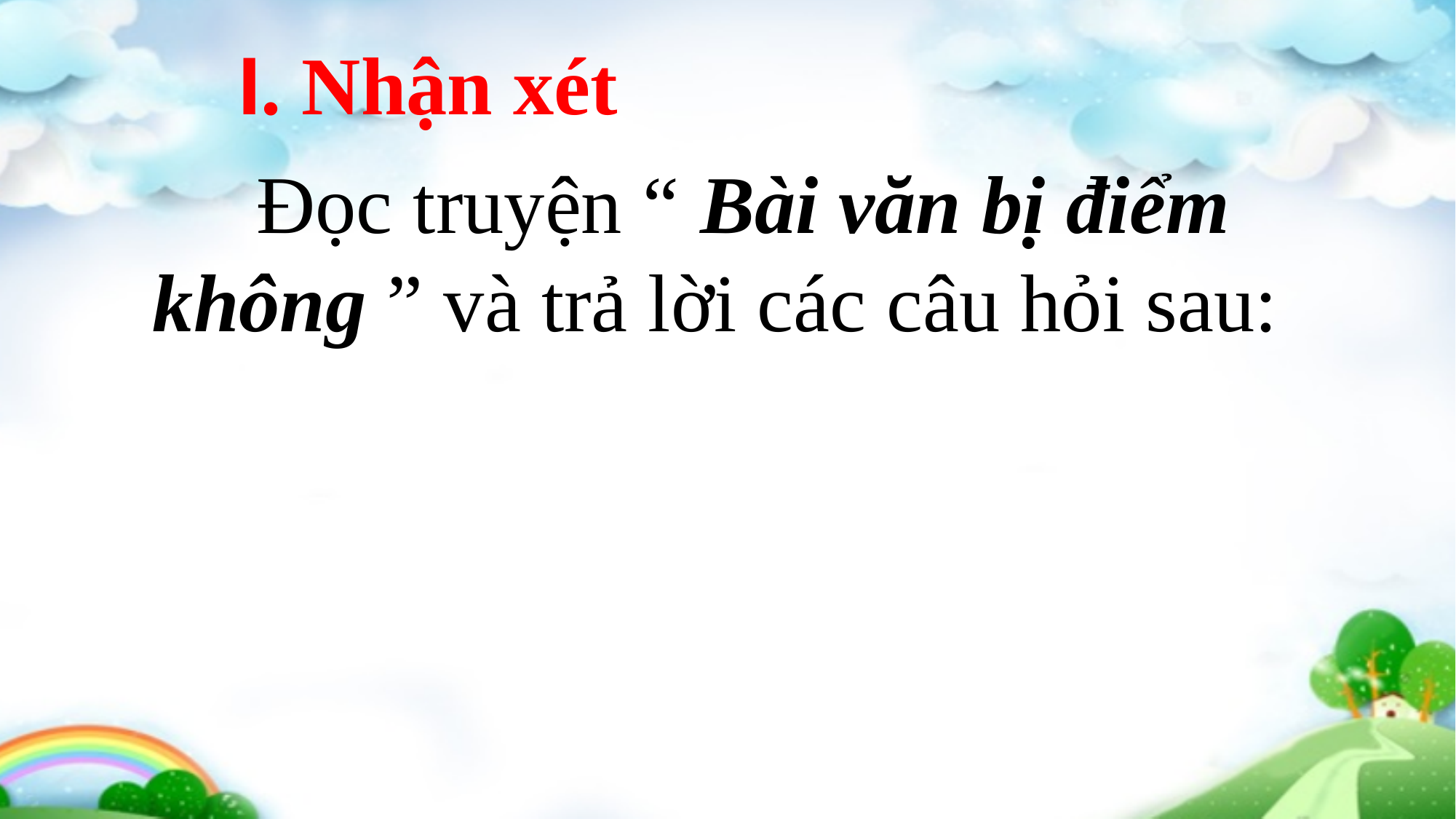

I. Nhận xét
      Đọc truyện “ Bài văn bị điểm không ” và trả lời các câu hỏi sau: